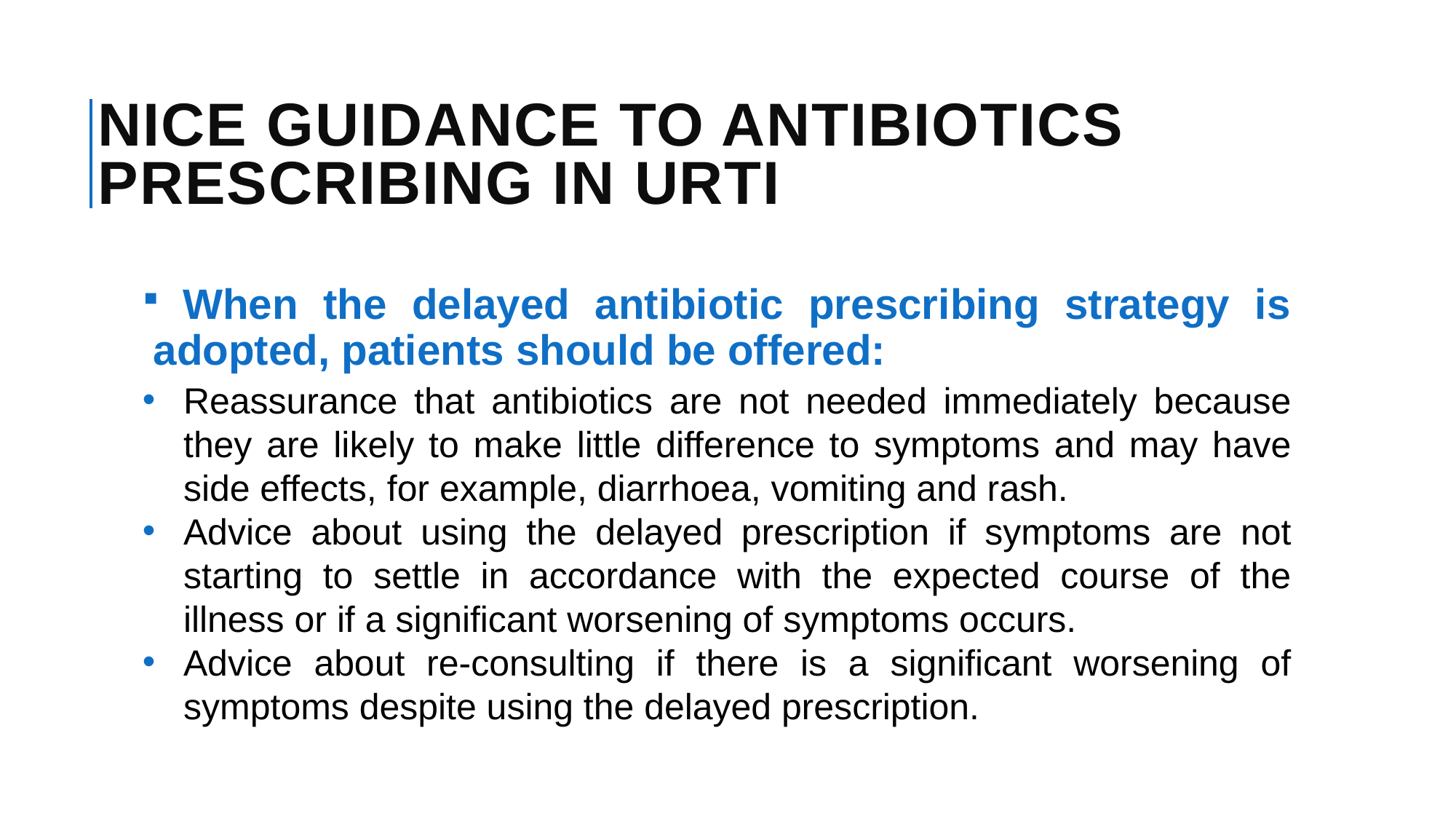

# Nice Guidance to antibiotics prescribing in URTI
 When the delayed antibiotic prescribing strategy is adopted, patients should be offered:
Reassurance that antibiotics are not needed immediately because they are likely to make little difference to symptoms and may have side effects, for example, diarrhoea, vomiting and rash.
Advice about using the delayed prescription if symptoms are not starting to settle in accordance with the expected course of the illness or if a significant worsening of symptoms occurs.
Advice about re-consulting if there is a significant worsening of symptoms despite using the delayed prescription.